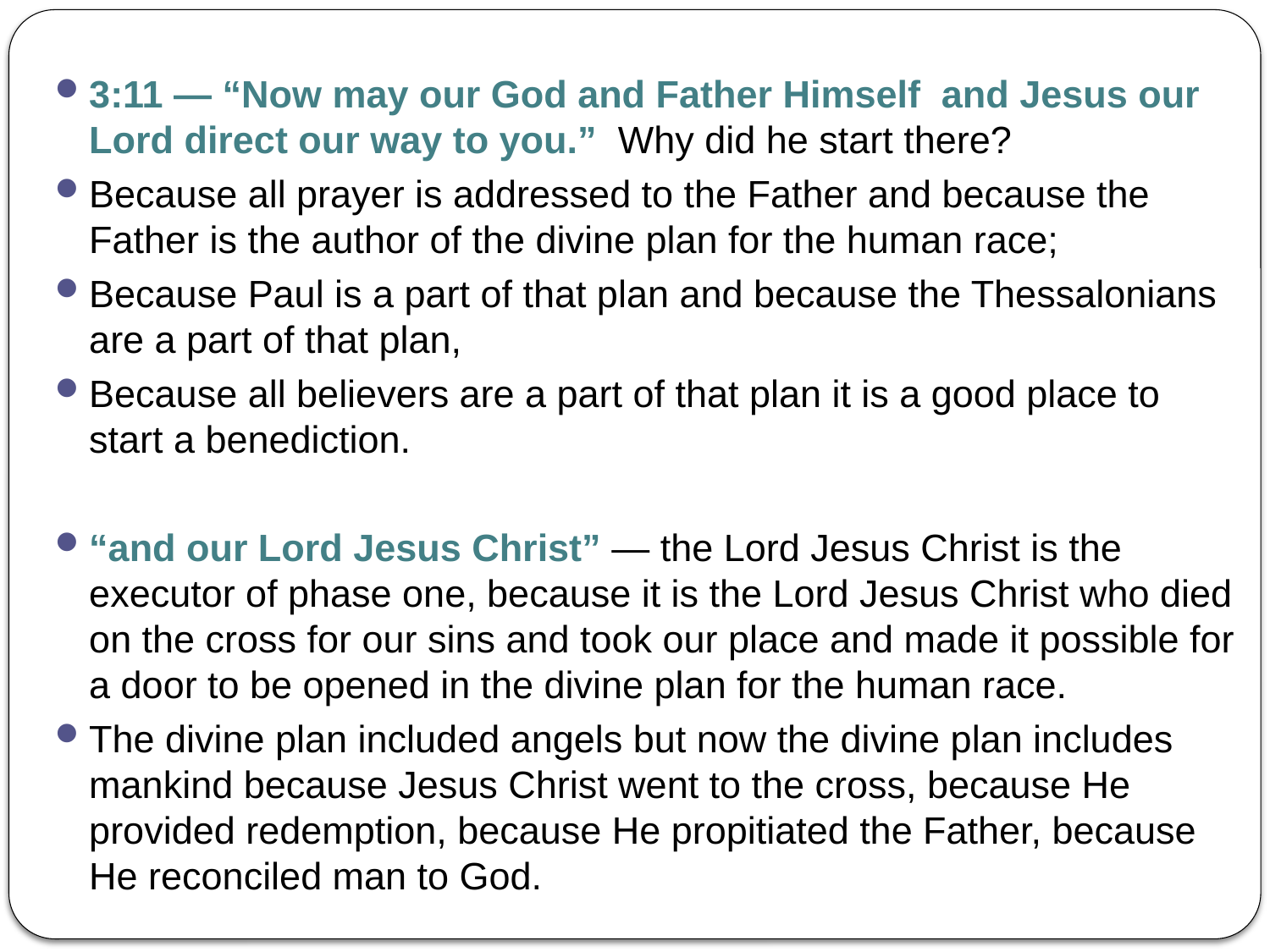

3:11 — “Now may our God and Father Himself  and Jesus our Lord direct our way to you.”  Why did he start there?
Because all prayer is addressed to the Father and because the Father is the author of the divine plan for the human race;
Because Paul is a part of that plan and because the Thessalonians are a part of that plan,
Because all believers are a part of that plan it is a good place to start a benediction.

“and our Lord Jesus Christ” — the Lord Jesus Christ is the executor of phase one, because it is the Lord Jesus Christ who died on the cross for our sins and took our place and made it possible for a door to be opened in the divine plan for the human race.
The divine plan included angels but now the divine plan includes mankind because Jesus Christ went to the cross, because He provided redemption, because He propitiated the Father, because He reconciled man to God.